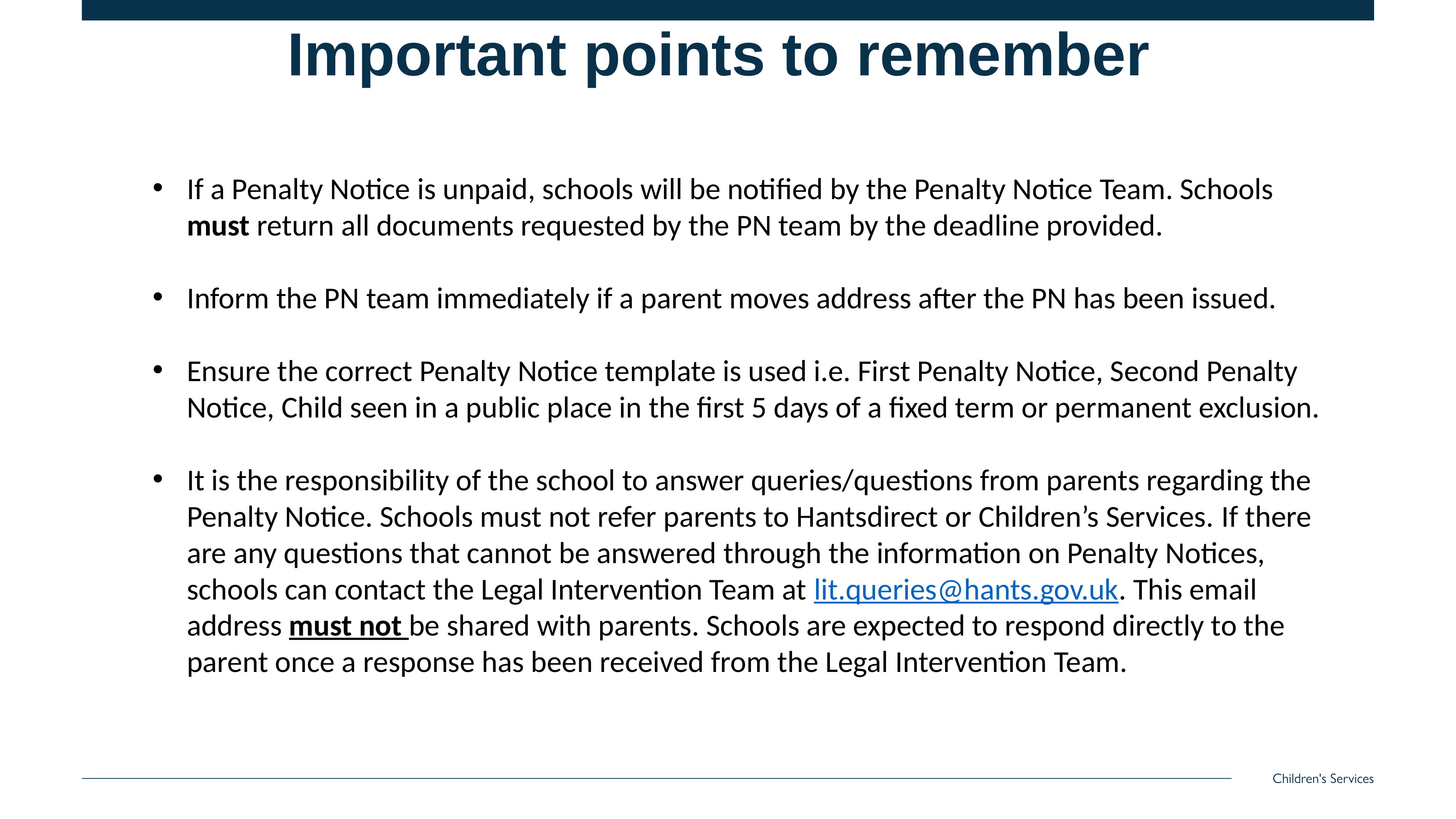

# Important points to remember

If a Penalty Notice is unpaid, schools will be notified by the Penalty Notice Team. Schools must return all documents requested by the PN team by the deadline provided.

Inform the PN team immediately if a parent moves address after the PN has been issued.

Ensure the correct Penalty Notice template is used i.e. First Penalty Notice, Second Penalty Notice, Child seen in a public place in the first 5 days of a fixed term or permanent exclusion.

It is the responsibility of the school to answer queries/questions from parents regarding the Penalty Notice. Schools must not refer parents to Hantsdirect or Children’s Services. If there are any questions that cannot be answered through the information on Penalty Notices, schools can contact the Legal Intervention Team at lit.queries@hants.gov.uk. This email address must not be shared with parents. Schools are expected to respond directly to the parent once a response has been received from the Legal Intervention Team.